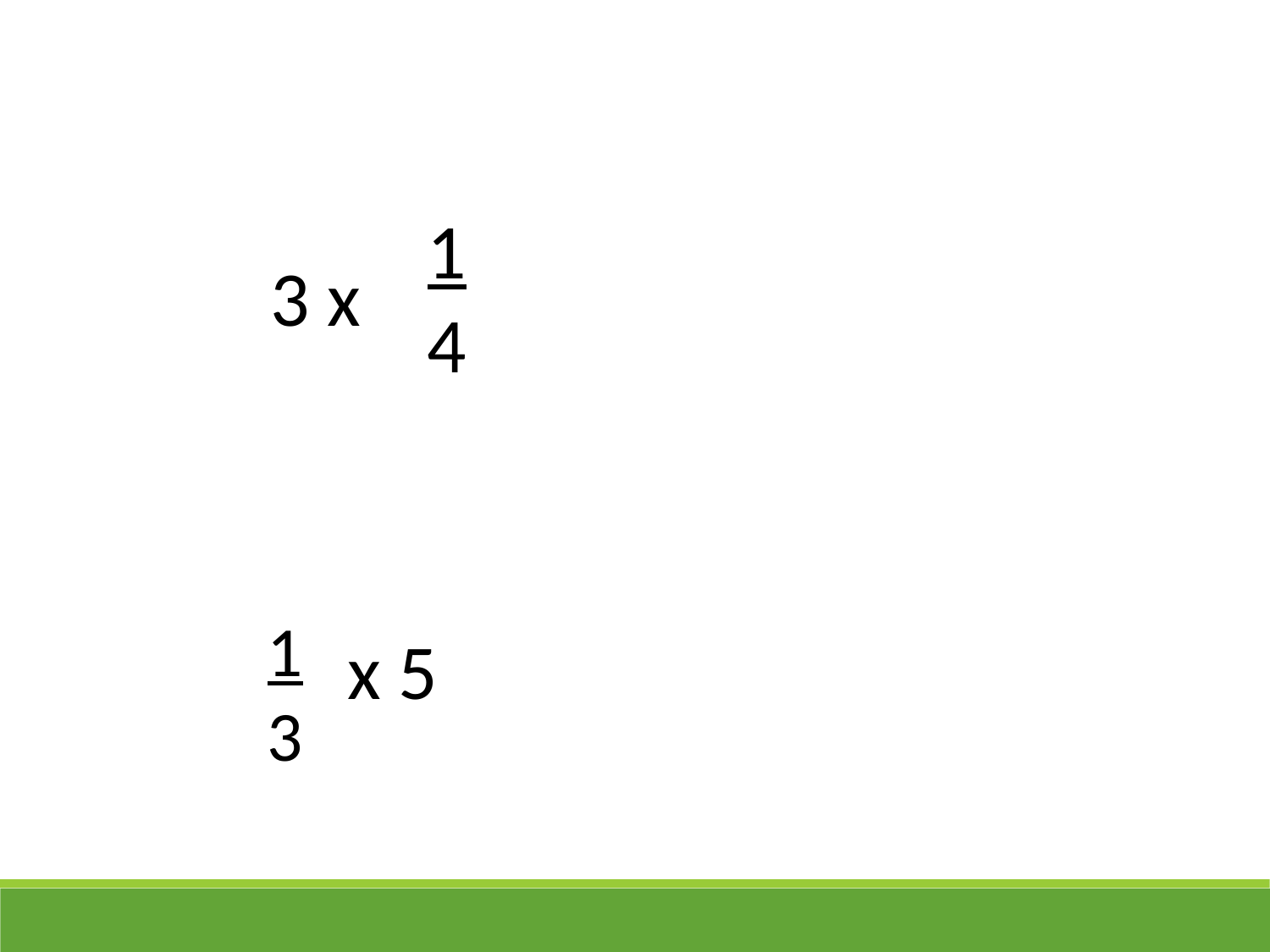

1
4
   3 x
1
3
x 5